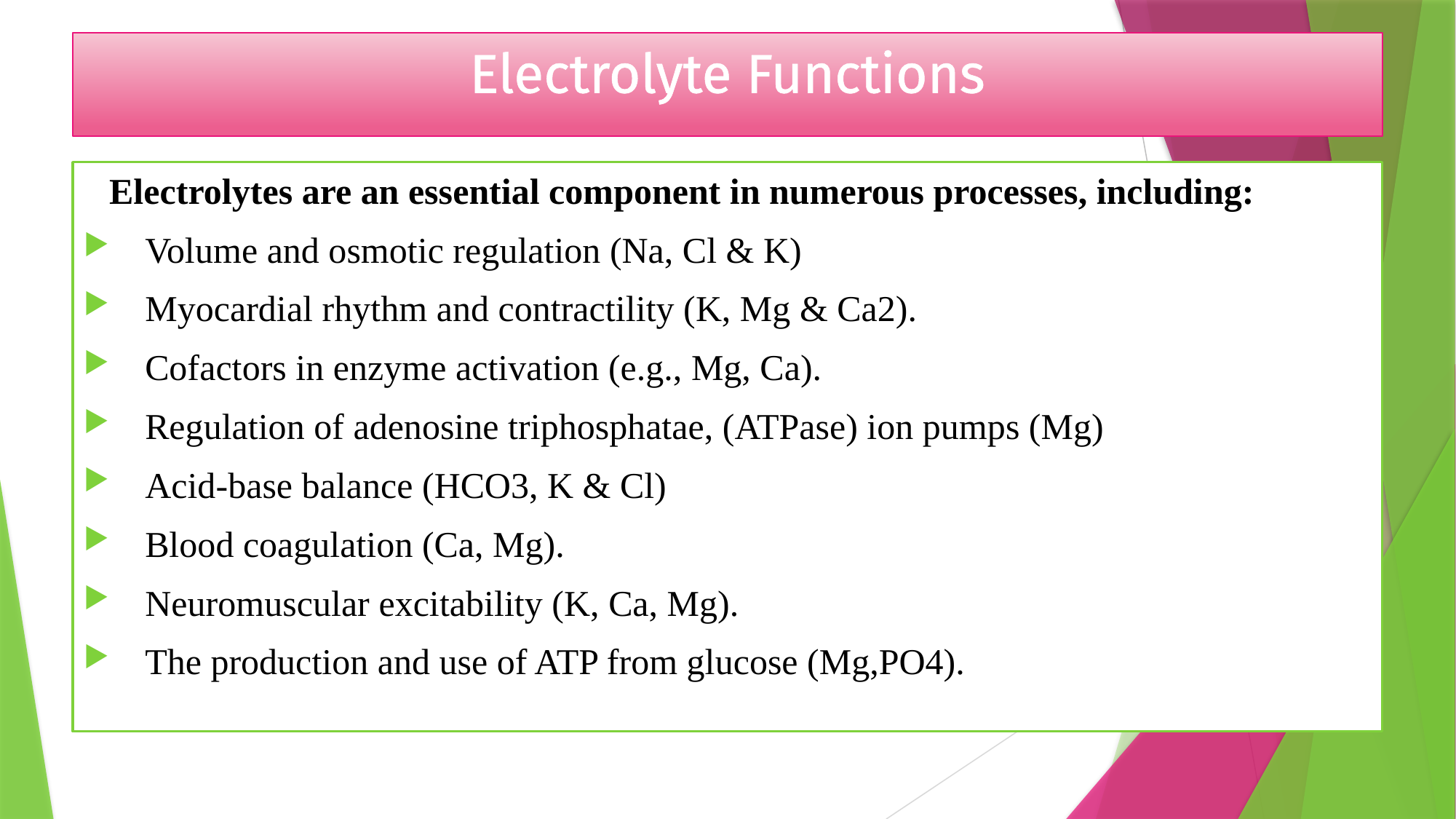

# Electrolyte Functions
   Electrolytes are an essential component in numerous processes, including:
Volume and osmotic regulation (Na, Cl & K)
Myocardial rhythm and contractility (K, Mg & Ca2).
Cofactors in enzyme activation (e.g., Mg, Ca).
Regulation of adenosine triphosphatae, (ATPase) ion pumps (Mg)
Acid-base balance (HCO3, K & Cl)
Blood coagulation (Ca, Mg).
Neuromuscular excitability (K, Ca, Mg).
The production and use of ATP from glucose (Mg,PO4).